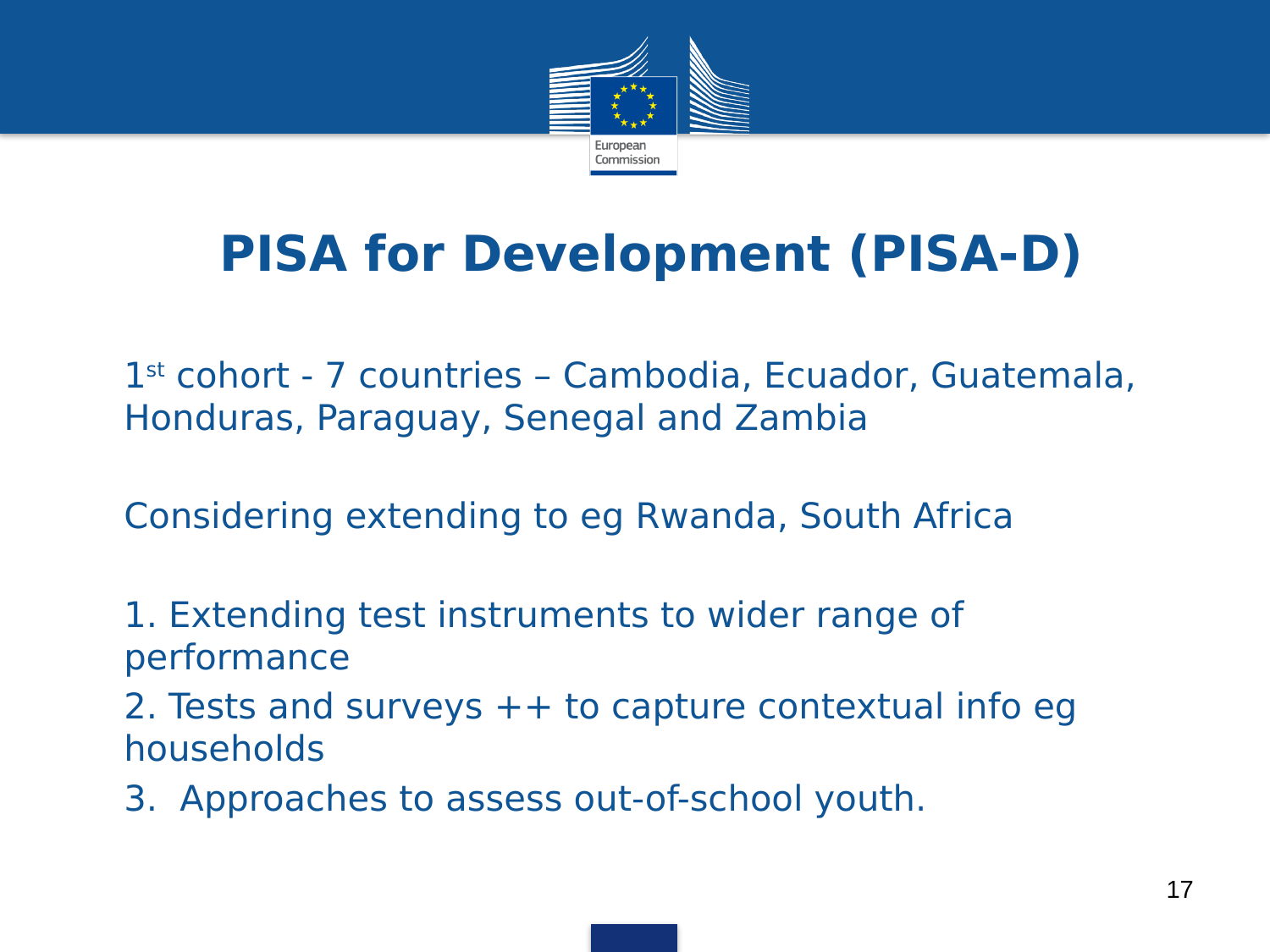

# PISA for Development (PISA-D)
1st cohort - 7 countries – Cambodia, Ecuador, Guatemala, Honduras, Paraguay, Senegal and Zambia

Considering extending to eg Rwanda, South Africa

1. Extending test instruments to wider range of performance
2. Tests and surveys ++ to capture contextual info eg households
3.  Approaches to assess out-of-school youth.

17